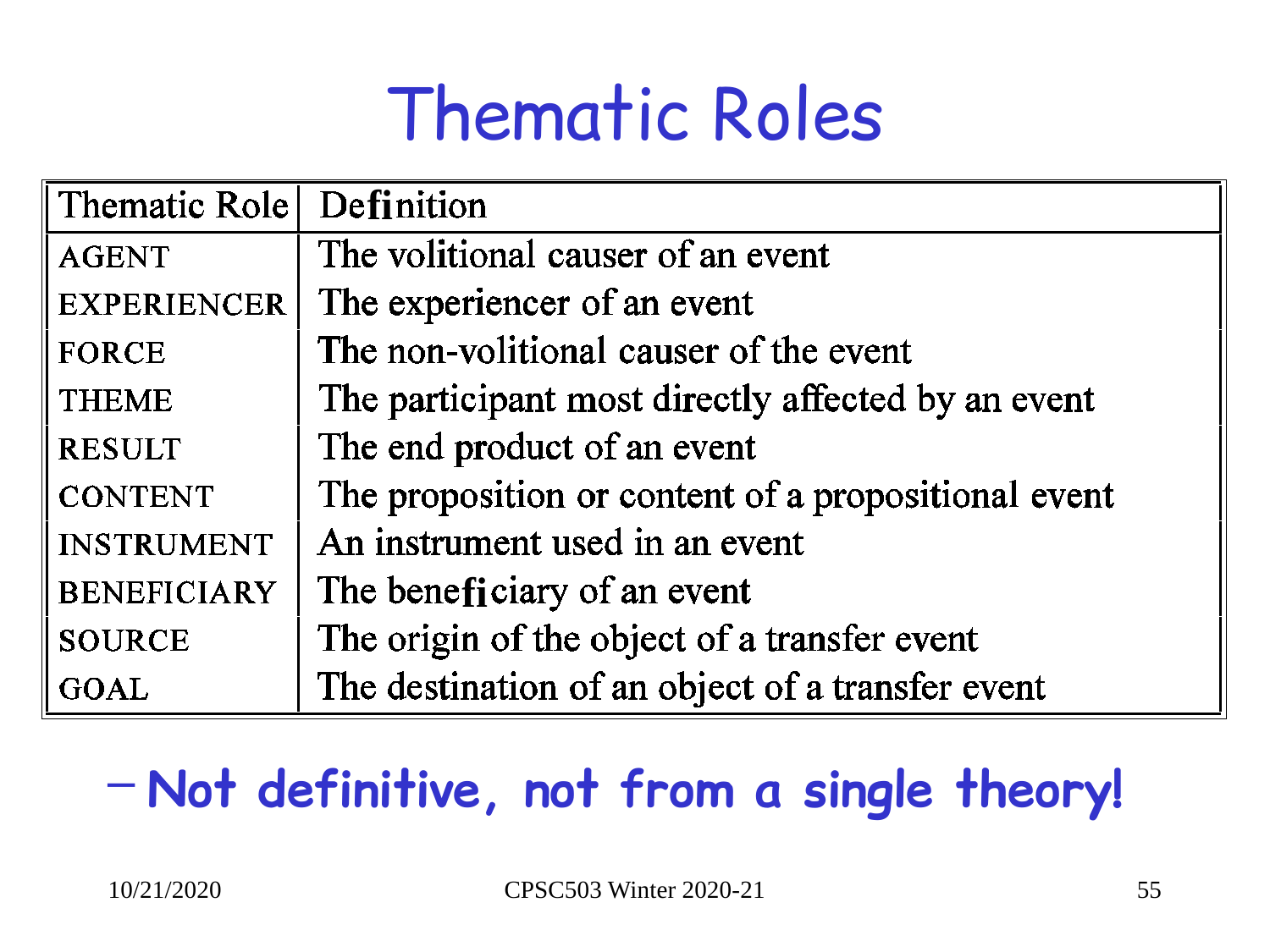

# Thematic Roles
fi

fi
Not definitive, not from a single theory!
10/21/2020
CPSC503 Winter 2020-21
55